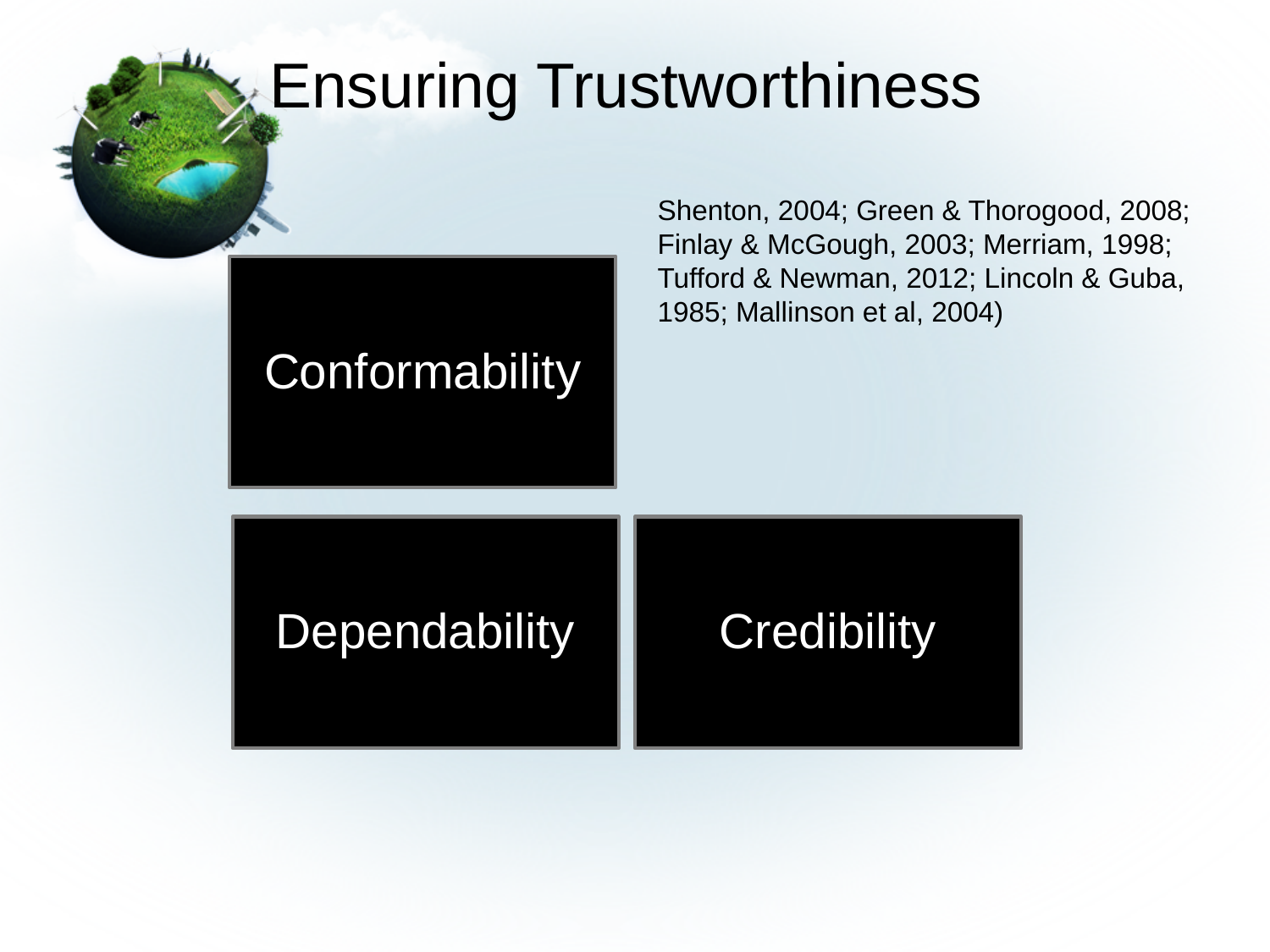

# Ensuring Trustworthiness
Shenton, 2004; Green & Thorogood, 2008; Finlay & McGough, 2003; Merriam, 1998; Tufford & Newman, 2012; Lincoln & Guba, 1985; Mallinson et al, 2004)
Conformability
Credibility
Dependability